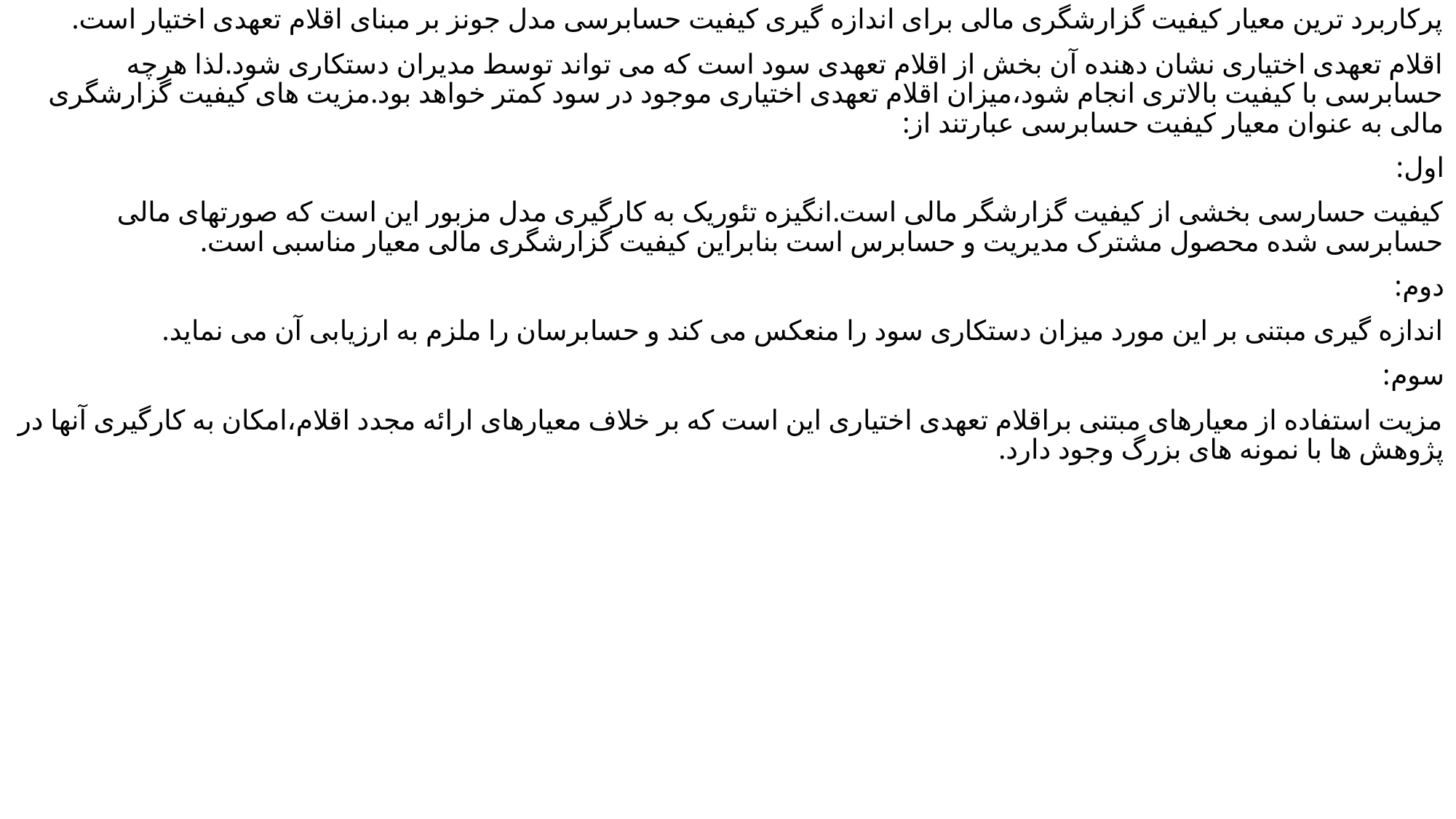

پرکاربرد ترین معیار کیفیت گزارشگری مالی برای اندازه گیری کیفیت حسابرسی مدل جونز بر مبنای اقلام تعهدی اختیار است.
اقلام تعهدی اختیاری نشان دهنده آن بخش از اقلام تعهدی سود است که می تواند توسط مدیران دستکاری شود.لذا هرچه حسابرسی با کیفیت بالاتری انجام شود،میزان اقلام تعهدی اختیاری موجود در سود کمتر خواهد بود.مزیت های کیفیت گزارشگری مالی به عنوان معیار کیفیت حسابرسی عبارتند از:
اول:
کیفیت حسارسی بخشی از کیفیت گزارشگر مالی است.انگیزه تئوریک به کارگیری مدل مزبور این است که صورتهای مالی حسابرسی شده محصول مشترک مدیریت و حسابرس است بنابراین کیفیت گزارشگری مالی معیار مناسبی است.
دوم:
اندازه گیری مبتنی بر این مورد میزان دستکاری سود را منعکس می کند و حسابرسان را ملزم به ارزیابی آن می نماید.
سوم:
مزیت استفاده از معیارهای مبتنی براقلام تعهدی اختیاری این است که بر خلاف معیارهای ارائه مجدد اقلام،امکان به کارگیری آنها در پژوهش ها با نمونه های بزرگ وجود دارد.